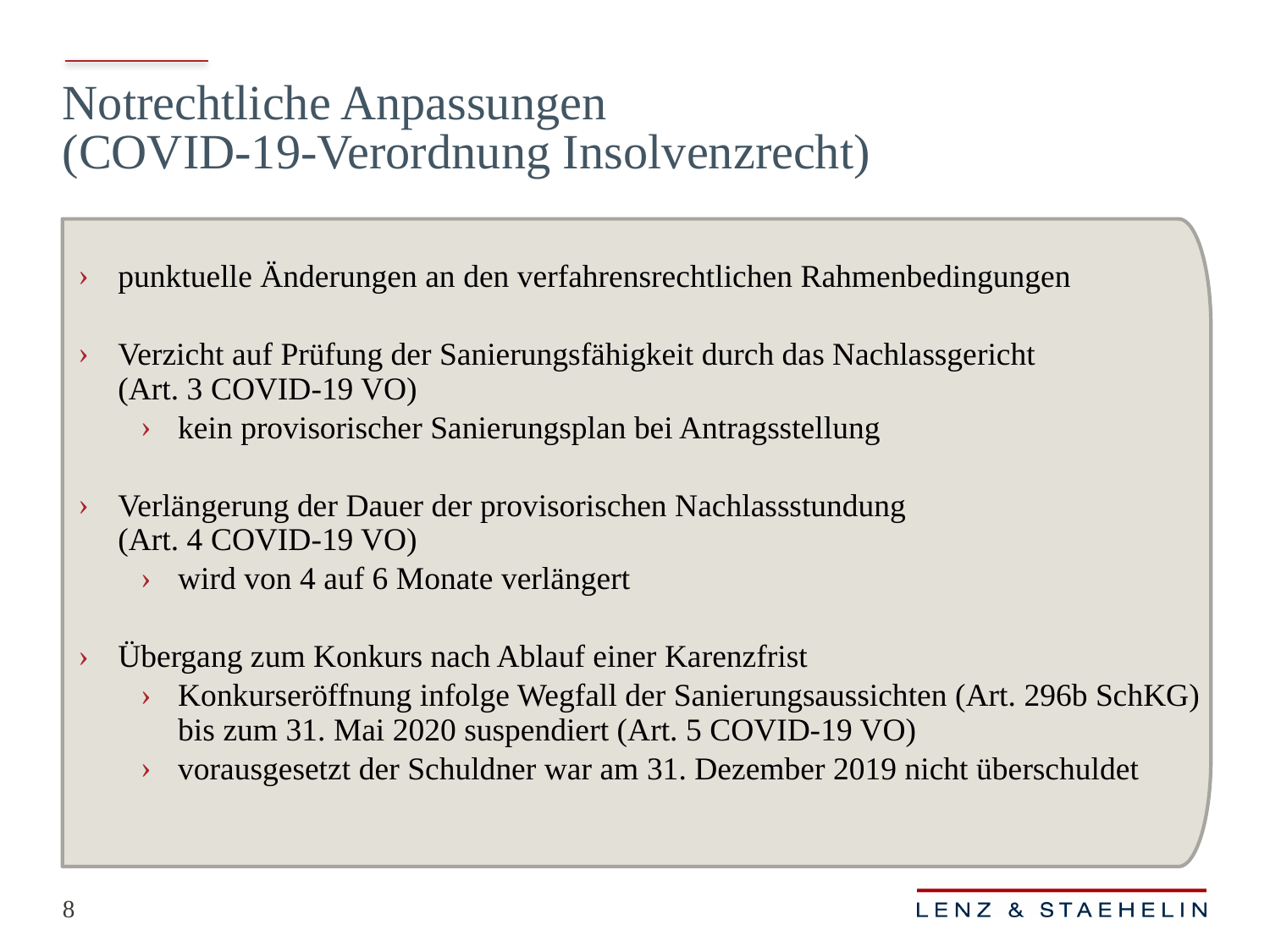

Notrechtliche Anpassungen
(COVID-19-Verordnung Insolvenzrecht)
punktuelle Änderungen an den verfahrensrechtlichen Rahmenbedingungen

Verzicht auf Prüfung der Sanierungsfähigkeit durch das Nachlassgericht
(Art. 3 COVID-19 VO)
kein provisorischer Sanierungsplan bei Antragsstellung

Verlängerung der Dauer der provisorischen Nachlassstundung
(Art. 4 COVID-19 VO)
wird von 4 auf 6 Monate verlängert

Übergang zum Konkurs nach Ablauf einer Karenzfrist
Konkurseröffnung infolge Wegfall der Sanierungsaussichten (Art. 296b SchKG) bis zum 31. Mai 2020 suspendiert (Art. 5 COVID-19 VO)
vorausgesetzt der Schuldner war am 31. Dezember 2019 nicht überschuldet

8